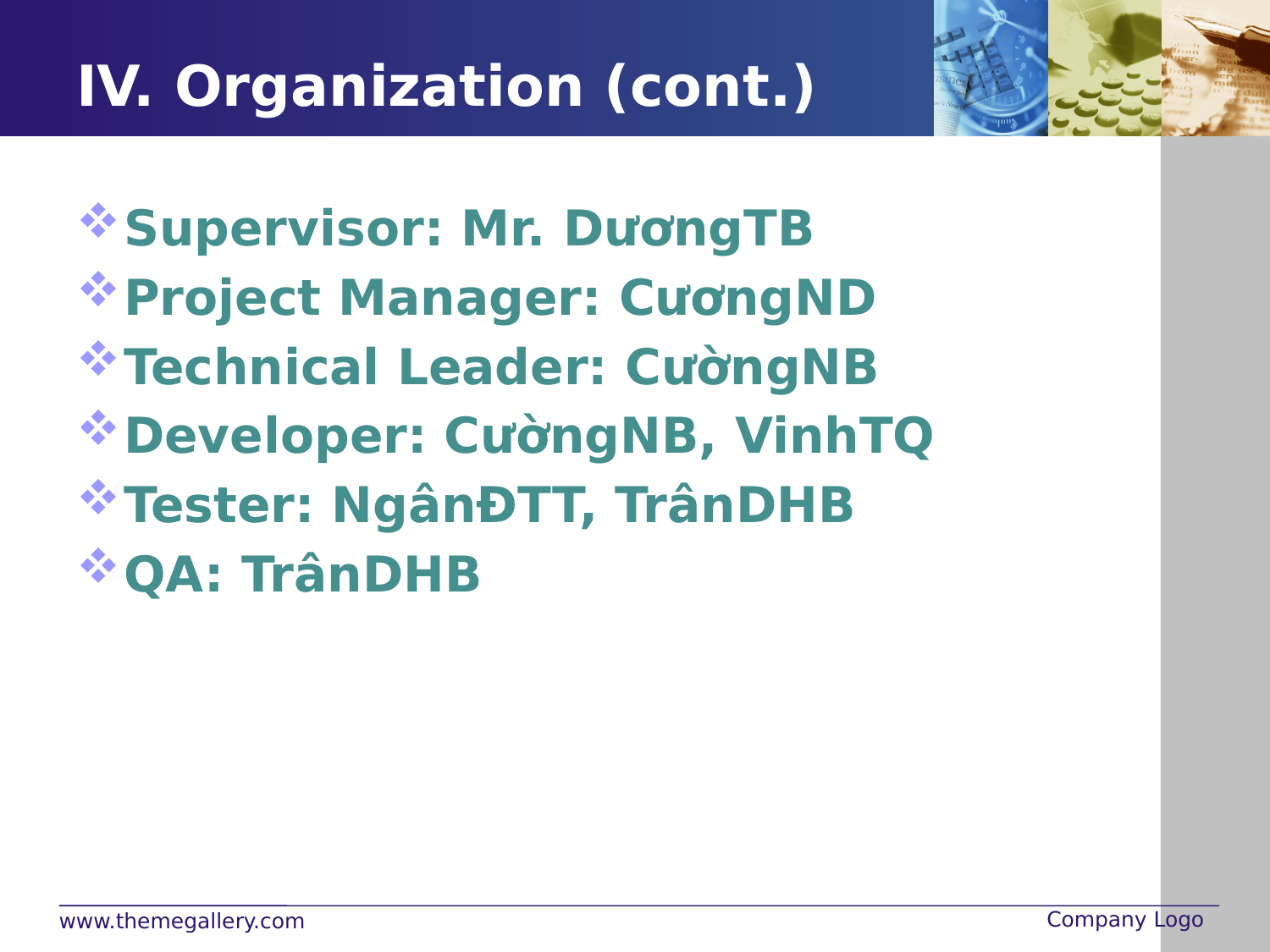

# IV. Organization (cont.)
Supervisor: Mr. DươngTB
Project Manager: CươngND
Technical Leader: CườngNB
Developer: CườngNB, VinhTQ
Tester: NgânĐTT, TrânDHB
QA: TrânDHB
Company Logo
www.themegallery.com